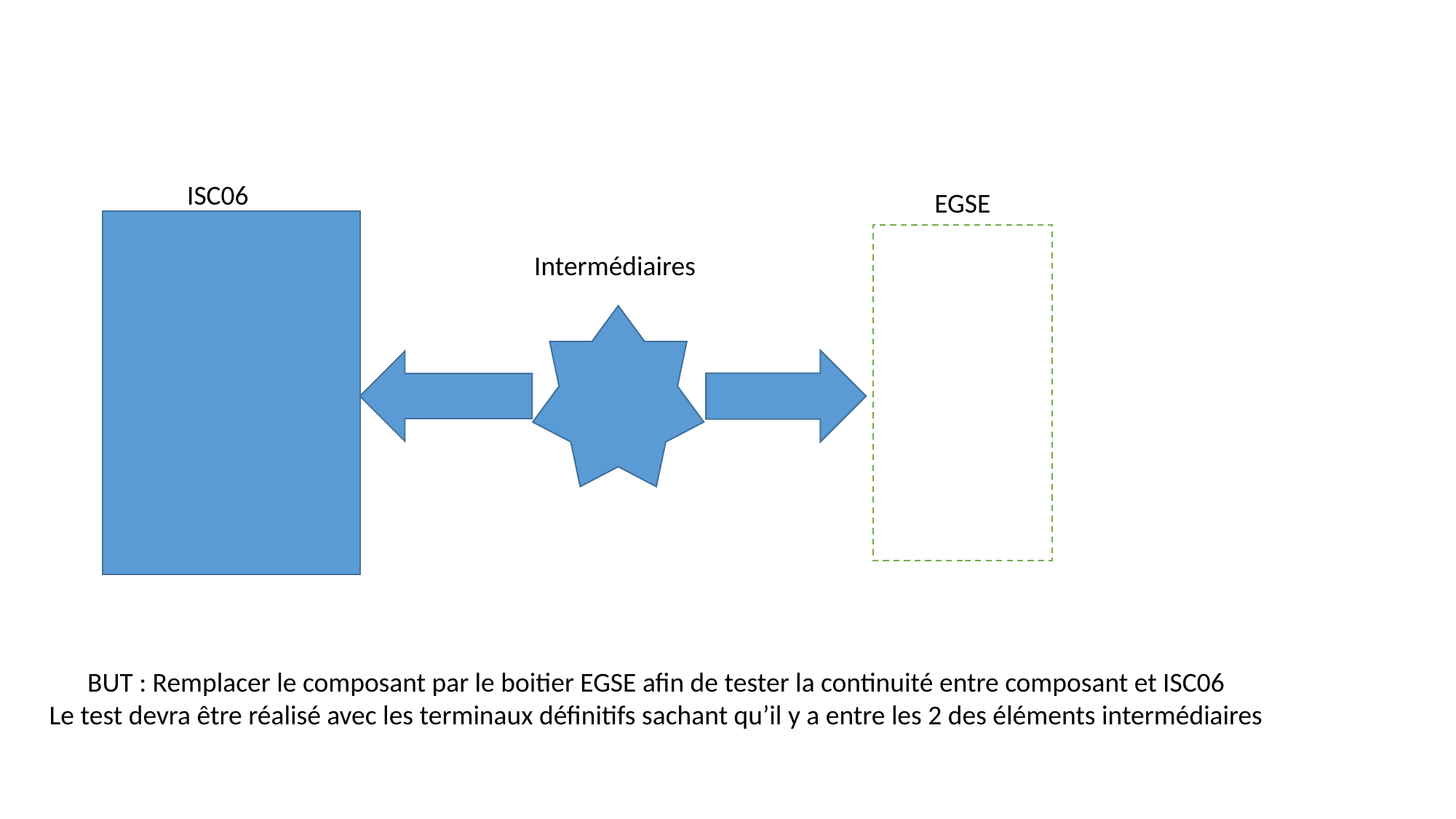

ISC06
EGSE

Intermédiaires

BUT : Remplacer le composant par le boitier EGSE afin de tester la continuité entre composant et ISC06
Le test devra être réalisé avec les terminaux définitifs sachant qu’il y a entre les 2 des éléments intermédiaires